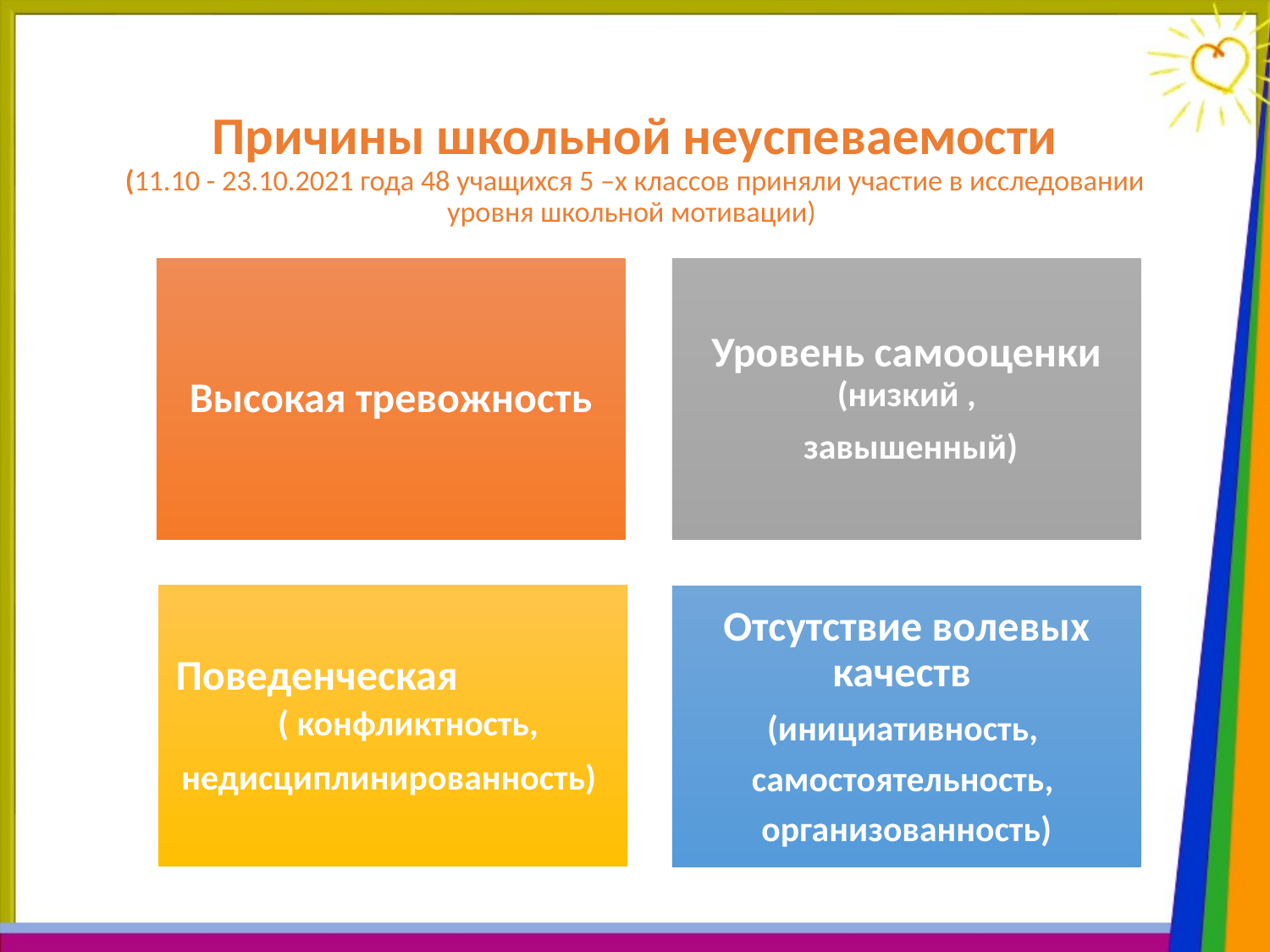

# Причины школьной неуспеваемости (11.10 - 23.10.2021 года 48 учащихся 5 –х классов приняли участие в исследовании уровня школьной мотивации)
Высокая тревожность
Уровень самооценки (низкий ,
 завышенный)
Поведенческая                     ( конфликтность,
недисциплинированность)
Отсутствие волевых качеств
(инициативность,
самостоятельность,
организованность)